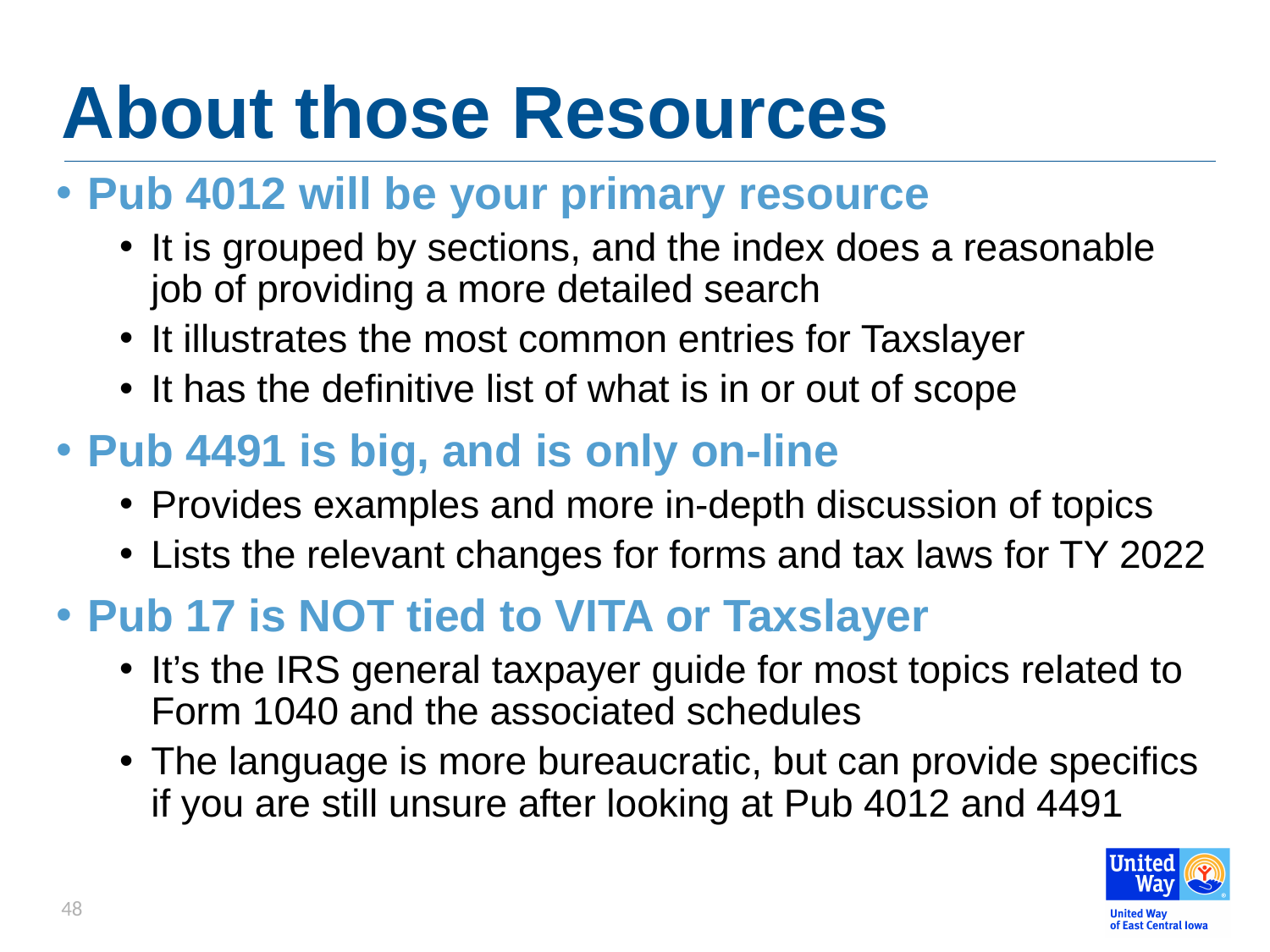

# About those Resources
Pub 4012 will be your primary resource
It is grouped by sections, and the index does a reasonable job of providing a more detailed search
It illustrates the most common entries for Taxslayer
It has the definitive list of what is in or out of scope
Pub 4491 is big, and is only on-line
Provides examples and more in-depth discussion of topics
Lists the relevant changes for forms and tax laws for TY 2022
Pub 17 is NOT tied to VITA or Taxslayer
It’s the IRS general taxpayer guide for most topics related to Form 1040 and the associated schedules
The language is more bureaucratic, but can provide specifics if you are still unsure after looking at Pub 4012 and 4491
48